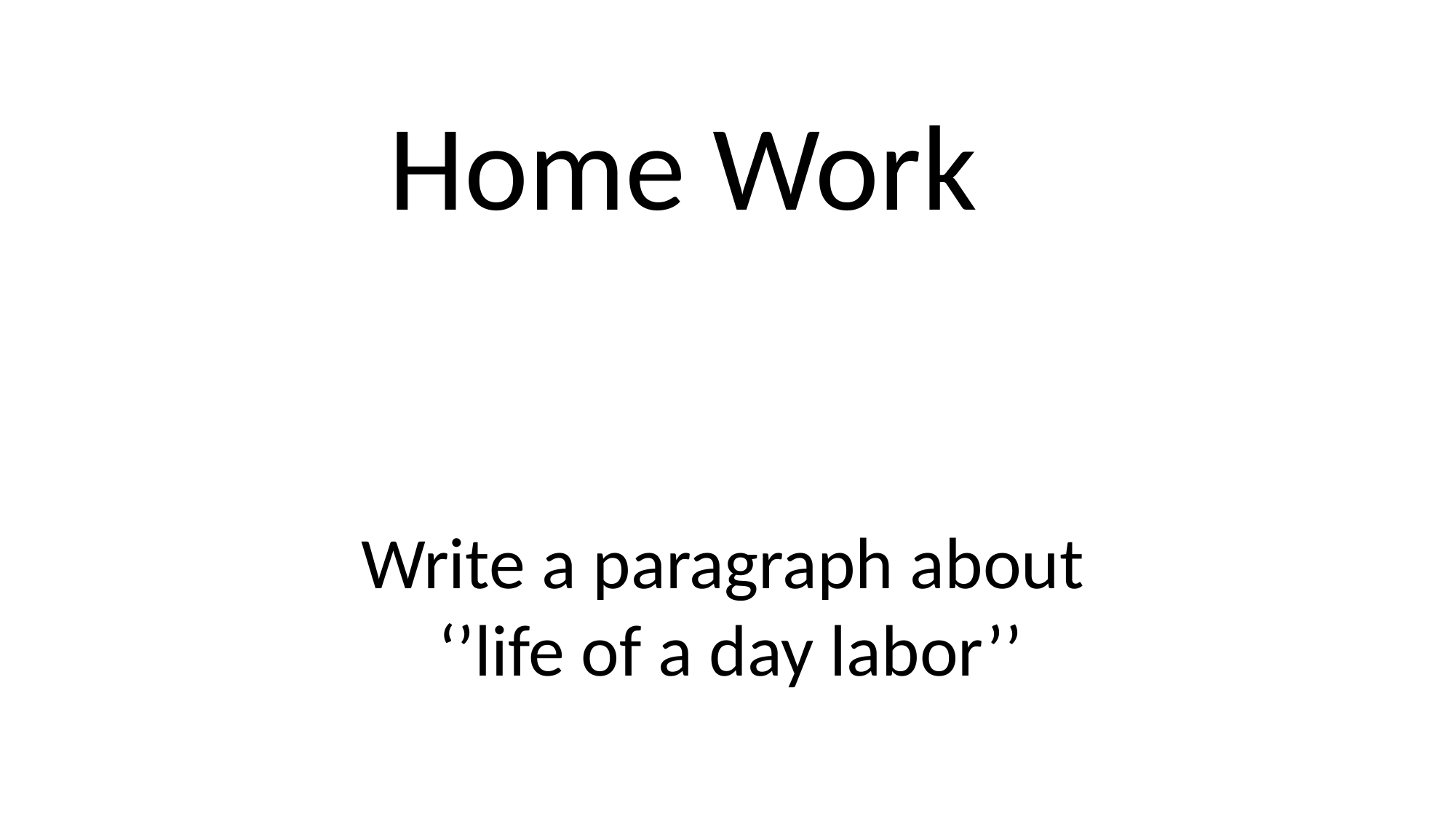

Home Work
Write a paragraph about
‘’life of a day labor’’